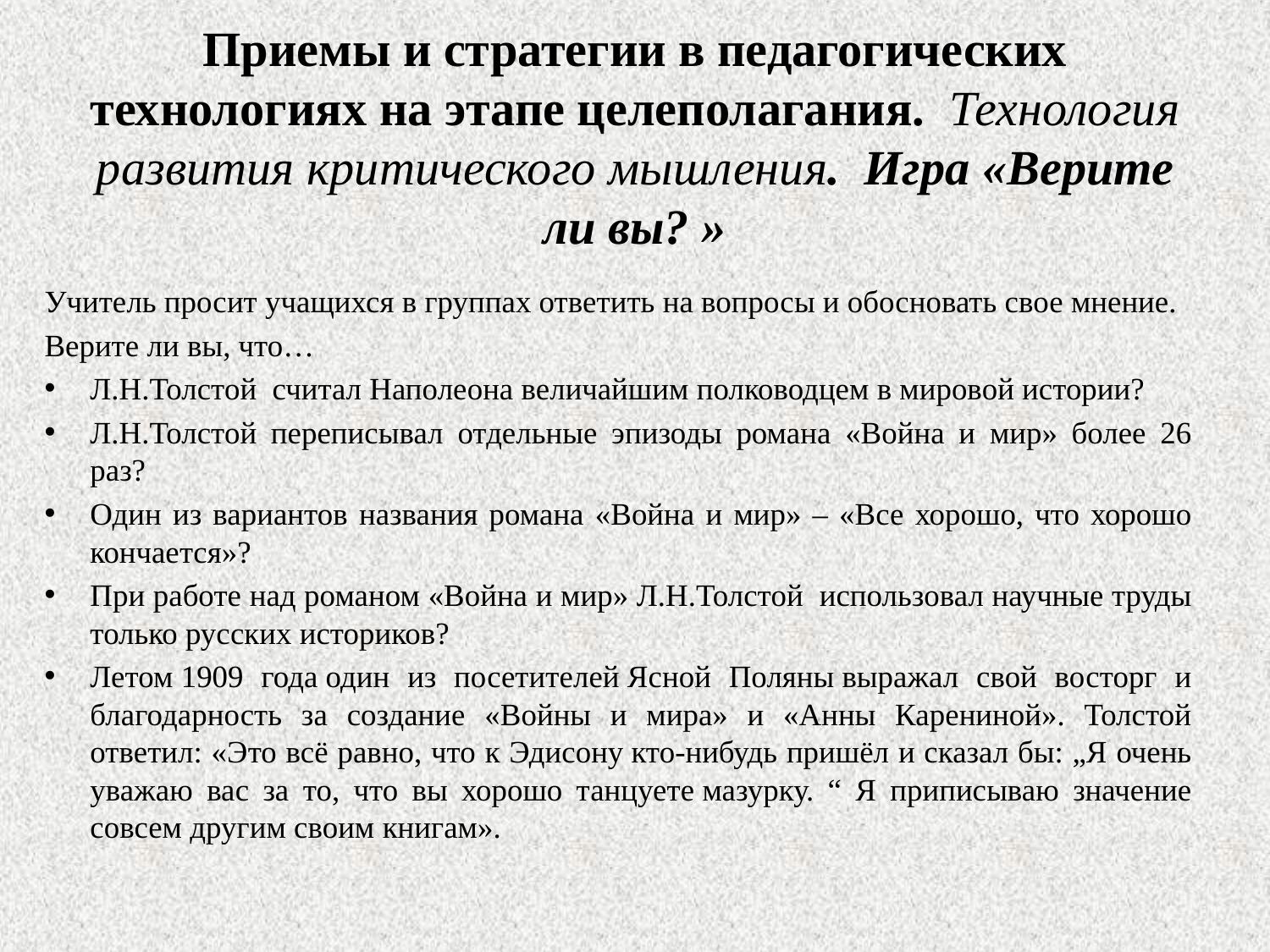

# Приемы и стратегии в педагогических технологиях на этапе целеполагания.  Технология развития критического мышления.  Игра «Верите ли вы? »
Учитель просит учащихся в группах ответить на вопросы и обосновать свое мнение.
Верите ли вы, что…
Л.Н.Толстой  считал Наполеона величайшим полководцем в мировой истории?
Л.Н.Толстой переписывал отдельные эпизоды романа «Война и мир» более 26 раз?
Один из вариантов названия романа «Война и мир» – «Все хорошо, что хорошо кончается»?
При работе над романом «Война и мир» Л.Н.Толстой  использовал научные труды только русских историков?
Летом 1909 года один из посетителей Ясной Поляны выражал свой восторг и благодарность за создание «Войны и мира» и «Анны Карениной». Толстой ответил: «Это всё равно, что к Эдисону кто-нибудь пришёл и сказал бы: „Я очень уважаю вас за то, что вы хорошо танцуете мазурку. “ Я приписываю значение совсем другим своим книгам».